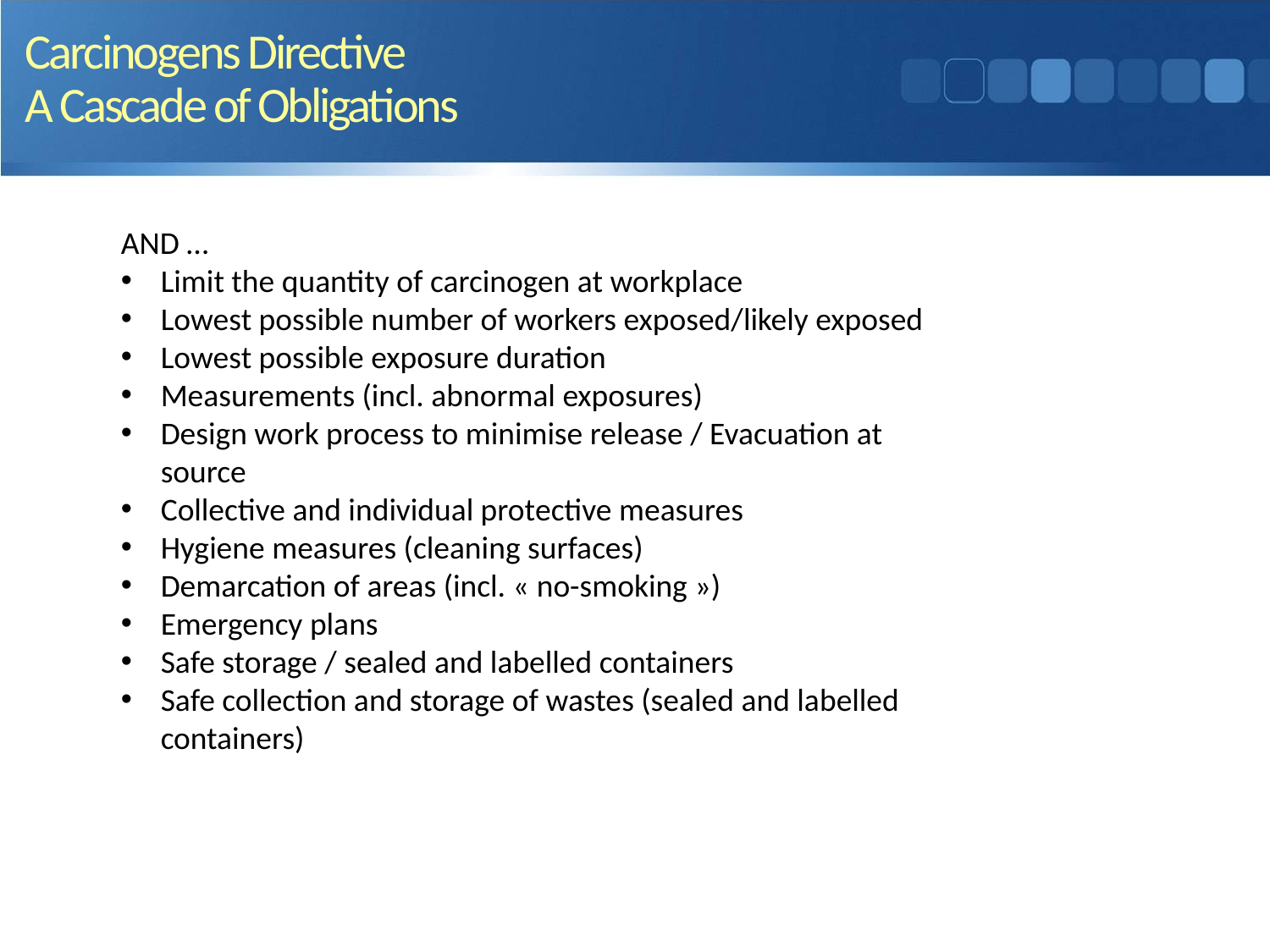

7
Carcinogens Directive
A Cascade of Obligations
AND …
Limit the quantity of carcinogen at workplace
Lowest possible number of workers exposed/likely exposed
Lowest possible exposure duration
Measurements (incl. abnormal exposures)
Design work process to minimise release / Evacuation at source
Collective and individual protective measures
Hygiene measures (cleaning surfaces)
Demarcation of areas (incl. « no-smoking »)
Emergency plans
Safe storage / sealed and labelled containers
Safe collection and storage of wastes (sealed and labelled containers)